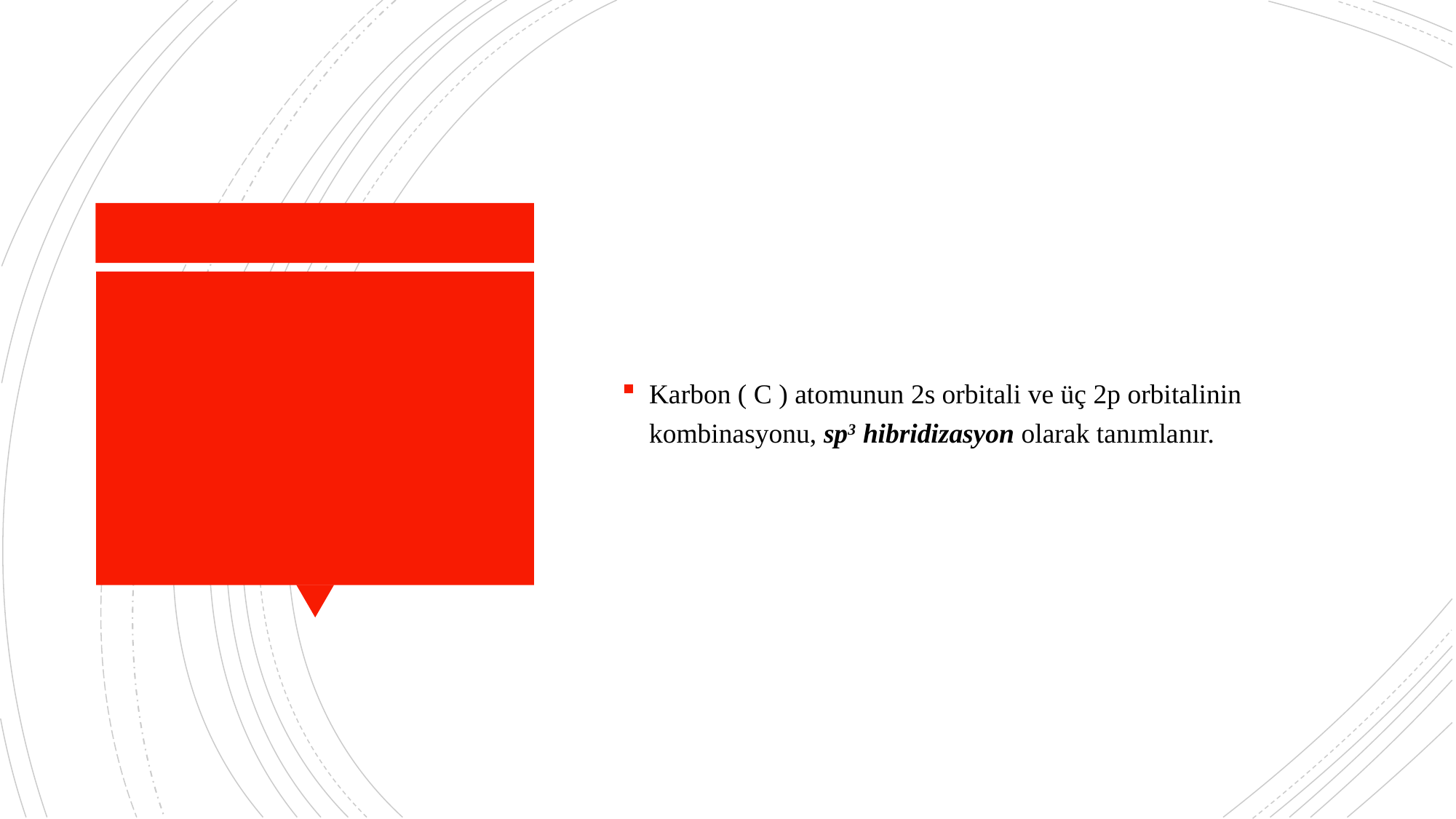

Karbon ( C ) atomunun 2s orbitali ve üç 2p orbitalinin kombinasyonu, sp3 hibridizasyon olarak tanımlanır.
#